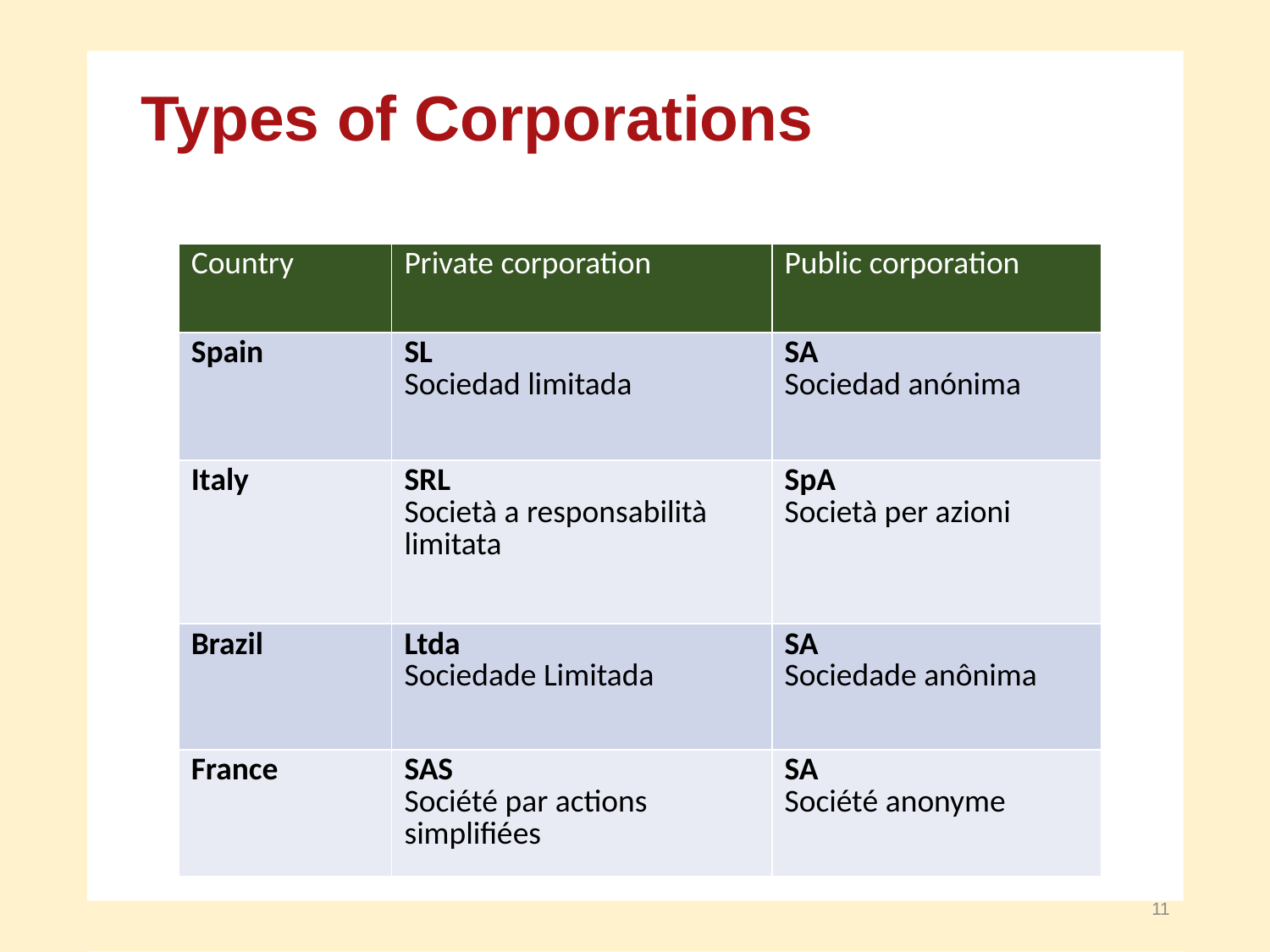

Types of Corporations
| Country | Private corporation | Public corporation |
| --- | --- | --- |
| Spain | SL Sociedad limitada | SA Sociedad anónima |
| Italy | SRL Società a responsabilità limitata | SpA Società per azioni |
| Brazil | Ltda Sociedade Limitada | SA Sociedade anônima |
| France | SAS Société par actions simplifiées | SA Société anonyme |
11